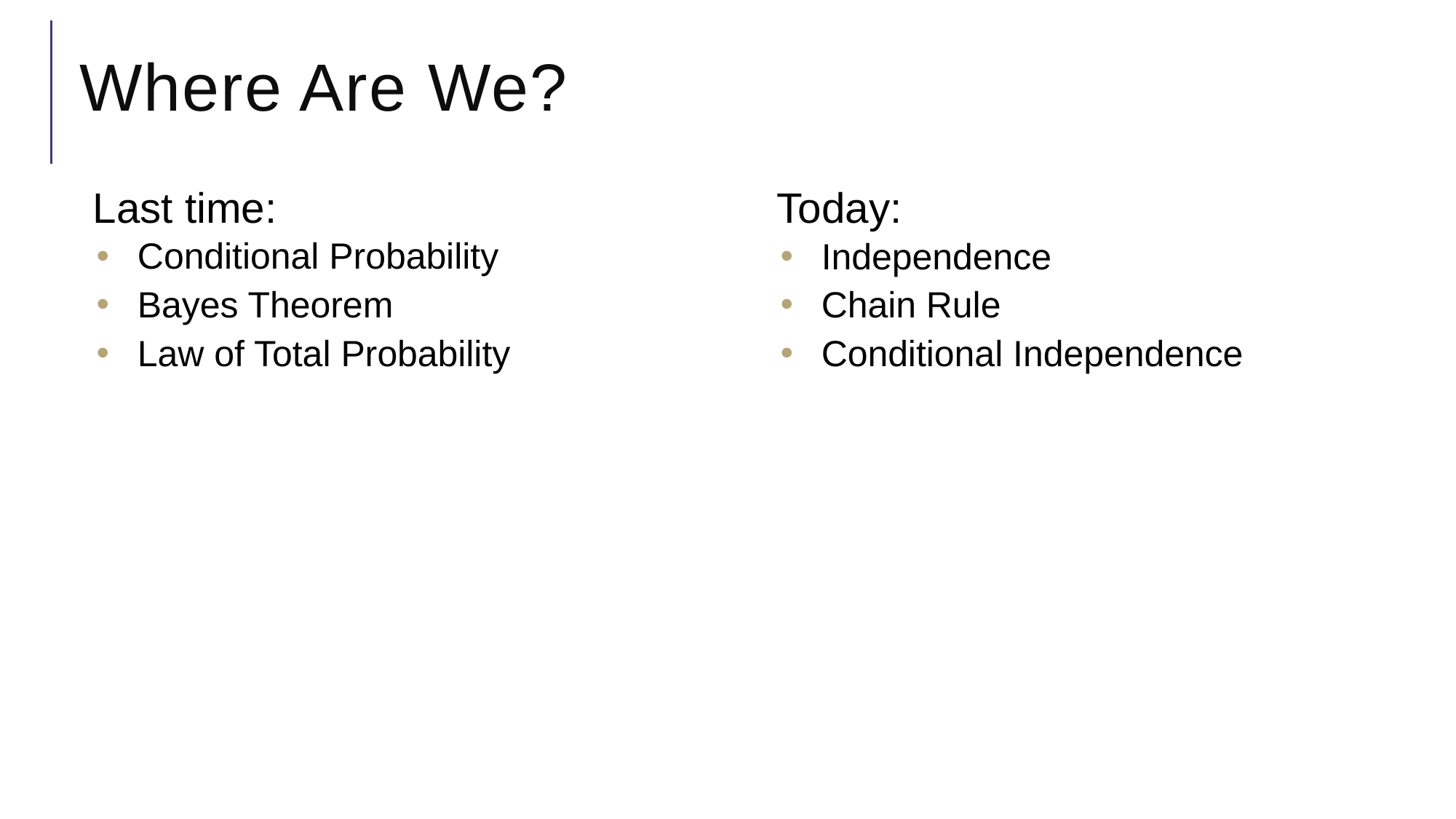

# Where Are We?
Today:
Independence
Chain Rule
Conditional Independence

Last time:
Conditional Probability
Bayes Theorem
Law of Total Probability